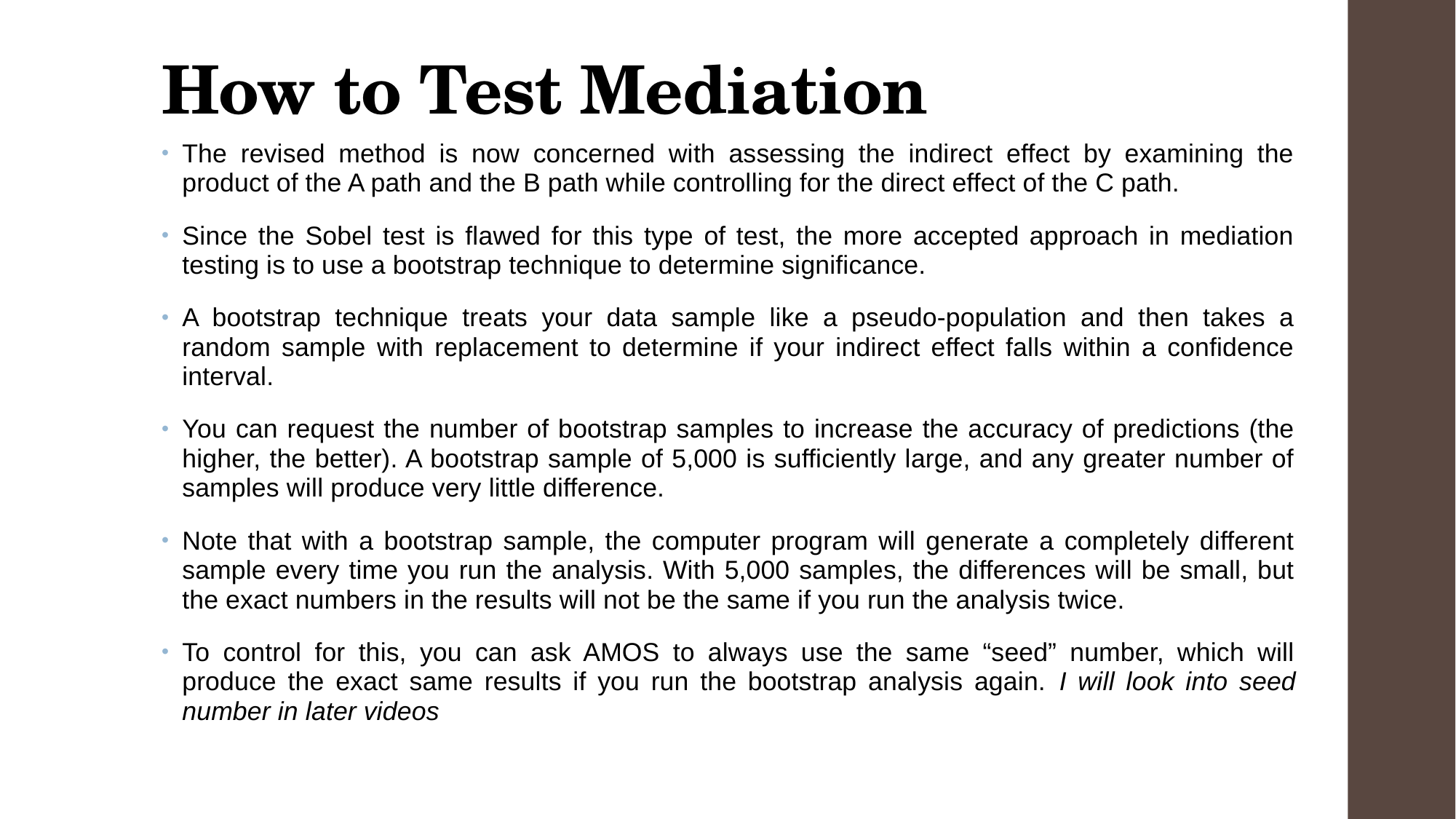

# How to Test Mediation
The revised method is now concerned with assessing the indirect effect by examining the product of the A path and the B path while controlling for the direct effect of the C path.
Since the Sobel test is flawed for this type of test, the more accepted approach in mediation testing is to use a bootstrap technique to determine significance.
A bootstrap technique treats your data sample like a pseudo-population and then takes a random sample with replacement to determine if your indirect effect falls within a confidence interval.
You can request the number of bootstrap samples to increase the accuracy of predictions (the higher, the better). A bootstrap sample of 5,000 is sufficiently large, and any greater number of samples will produce very little difference.
Note that with a bootstrap sample, the computer program will generate a completely different sample every time you run the analysis. With 5,000 samples, the differences will be small, but the exact numbers in the results will not be the same if you run the analysis twice.
To control for this, you can ask AMOS to always use the same “seed” number, which will produce the exact same results if you run the bootstrap analysis again. I will look into seed number in later videos